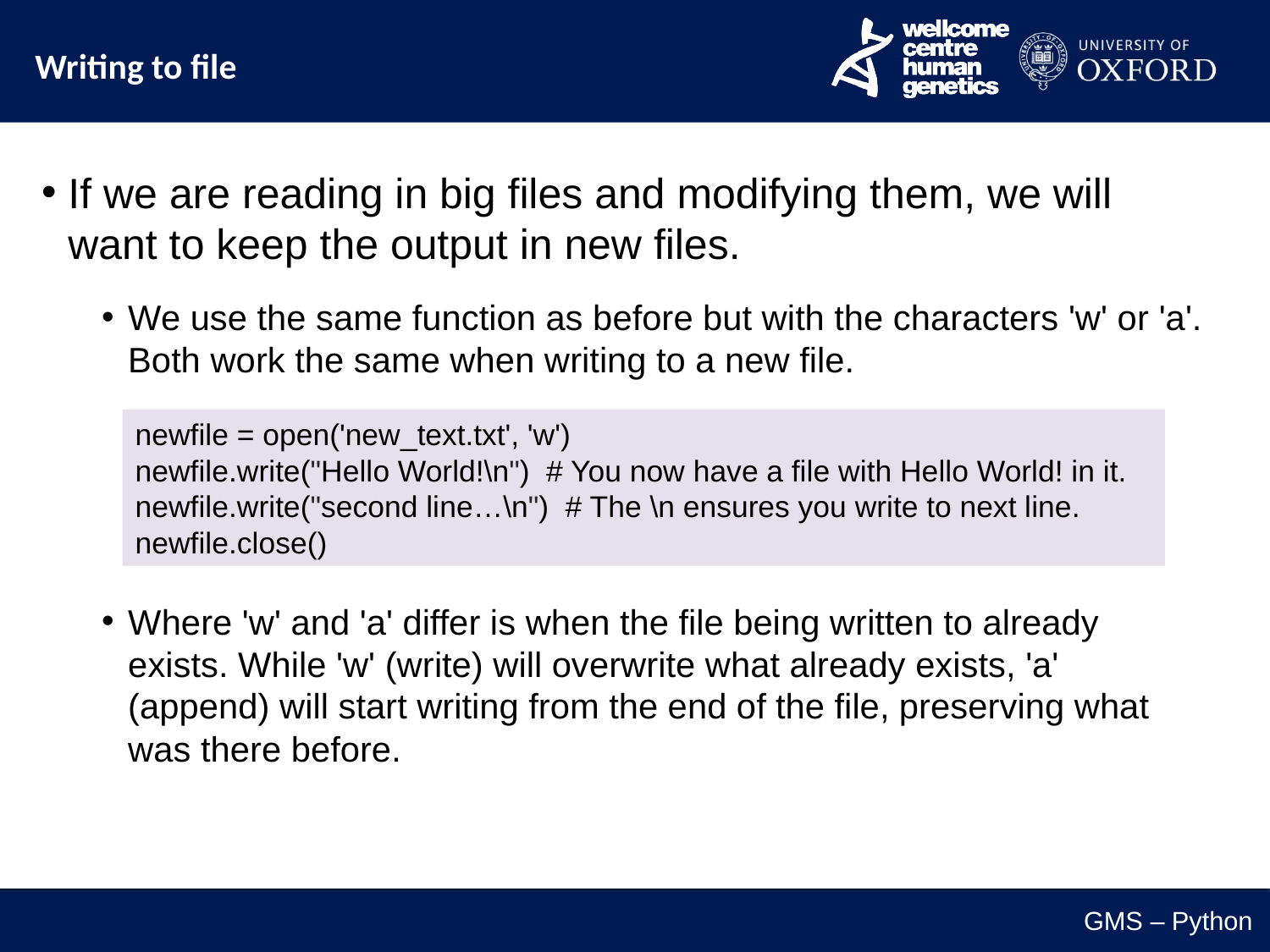

Writing to file
If we are reading in big files and modifying them, we will want to keep the output in new files.
We use the same function as before but with the characters 'w' or 'a'. Both work the same when writing to a new file.

Where 'w' and 'a' differ is when the file being written to already exists. While 'w' (write) will overwrite what already exists, 'a' (append) will start writing from the end of the file, preserving what was there before.
newfile = open('new_text.txt', 'w')
newfile.write("Hello World!\n")  # You now have a file with Hello World! in it.
newfile.write("second line…\n")  # The \n ensures you write to next line.
newfile.close()